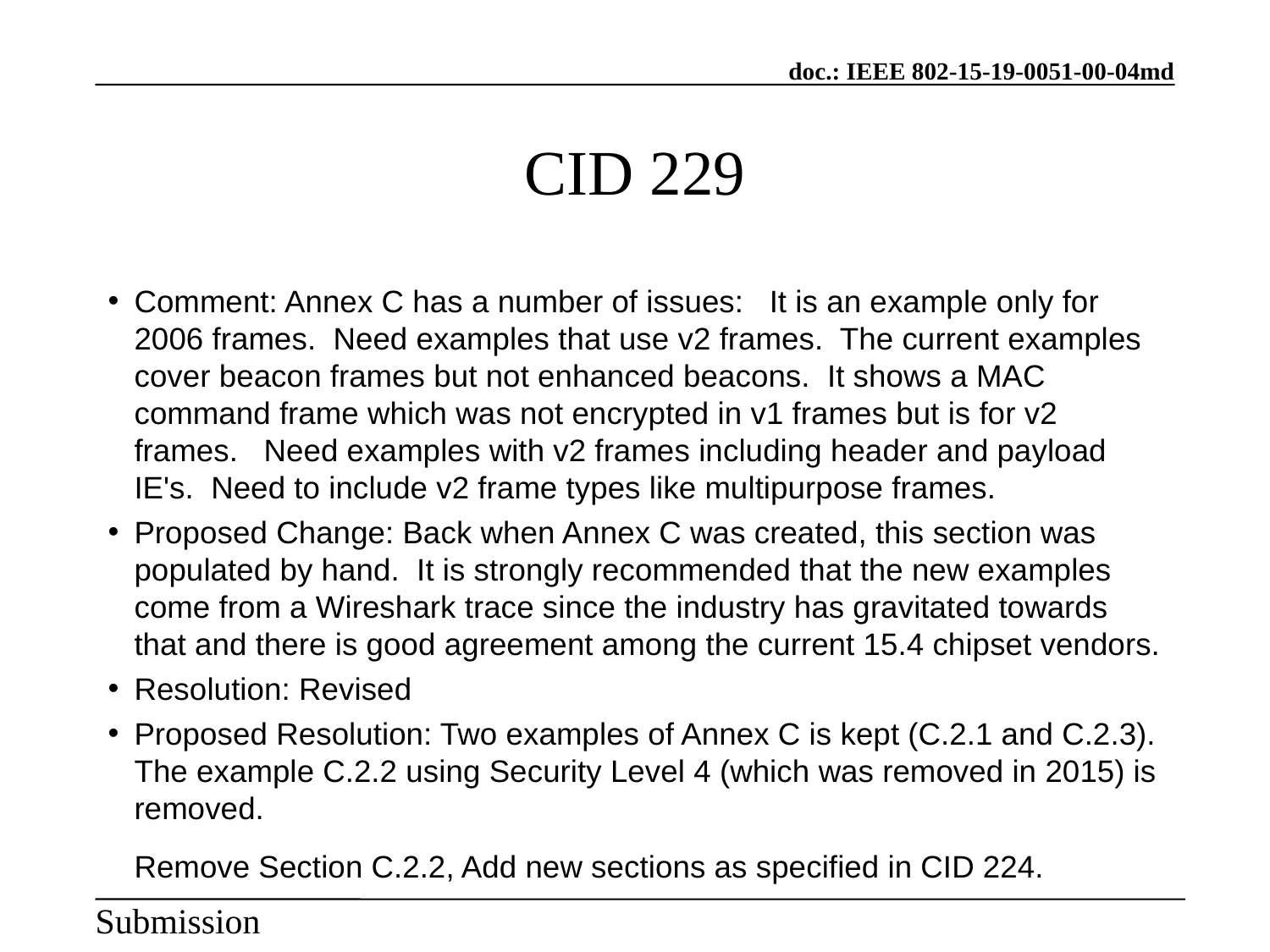

CID 229
Comment: Annex C has a number of issues:   It is an example only for 2006 frames.  Need examples that use v2 frames.  The current examples cover beacon frames but not enhanced beacons.  It shows a MAC command frame which was not encrypted in v1 frames but is for v2 frames.   Need examples with v2 frames including header and payload IE's.  Need to include v2 frame types like multipurpose frames.
Proposed Change: Back when Annex C was created, this section was populated by hand.  It is strongly recommended that the new examples come from a Wireshark trace since the industry has gravitated towards that and there is good agreement among the current 15.4 chipset vendors.
Resolution: Revised
Proposed Resolution: Two examples of Annex C is kept (C.2.1 and C.2.3). The example C.2.2 using Security Level 4 (which was removed in 2015) is removed.
Remove Section C.2.2, Add new sections as specified in CID 224.